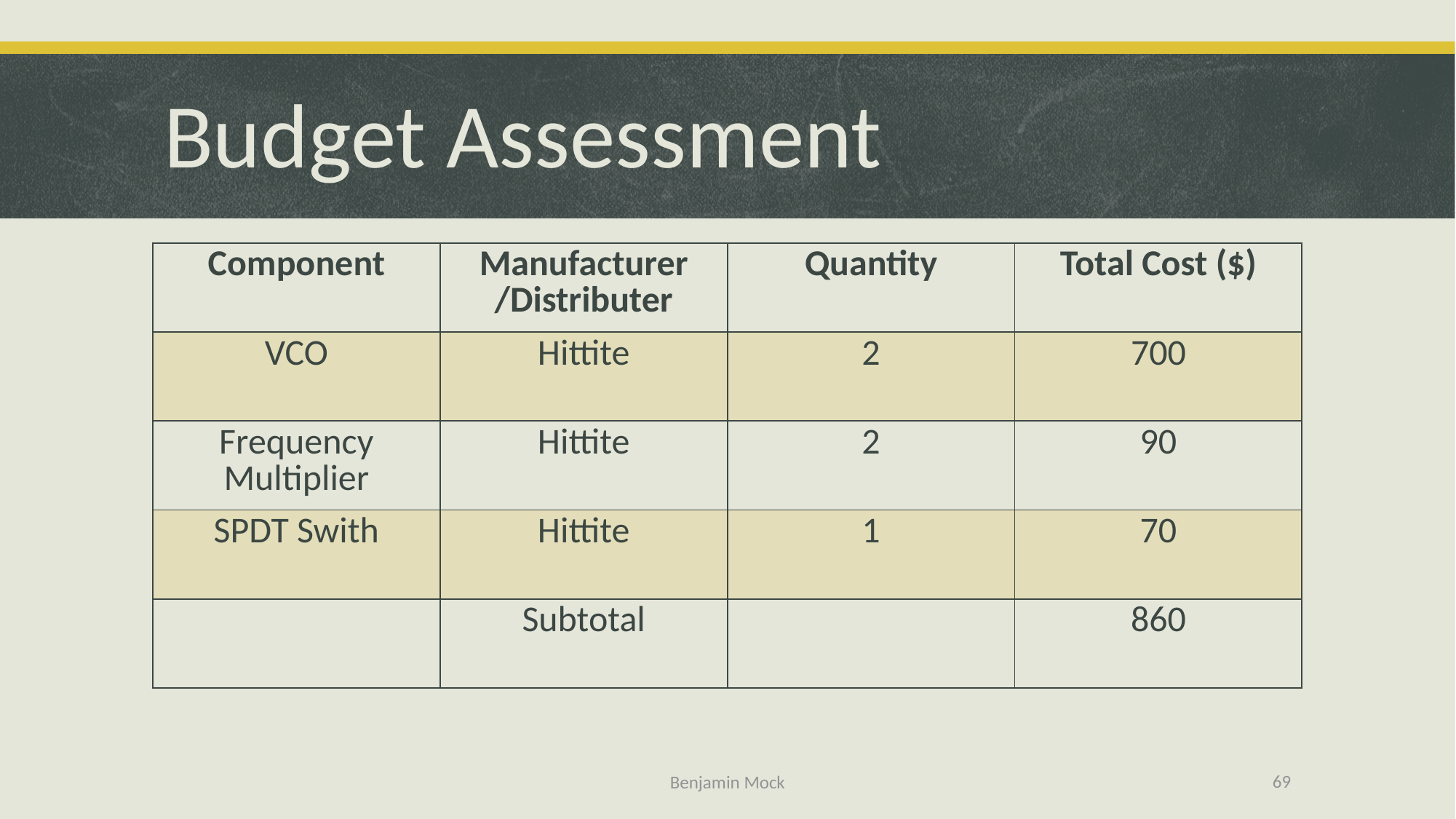

# Budget Assessment
| Component | Manufacturer /Distributer | Quantity | Total Cost ($) |
| --- | --- | --- | --- |
| VCO | Hittite | 2 | 700 |
| Frequency Multiplier | Hittite | 2 | 90 |
| SPDT Swith | Hittite | 1 | 70 |
|  | Subtotal |  | 860 |
69
Benjamin Mock